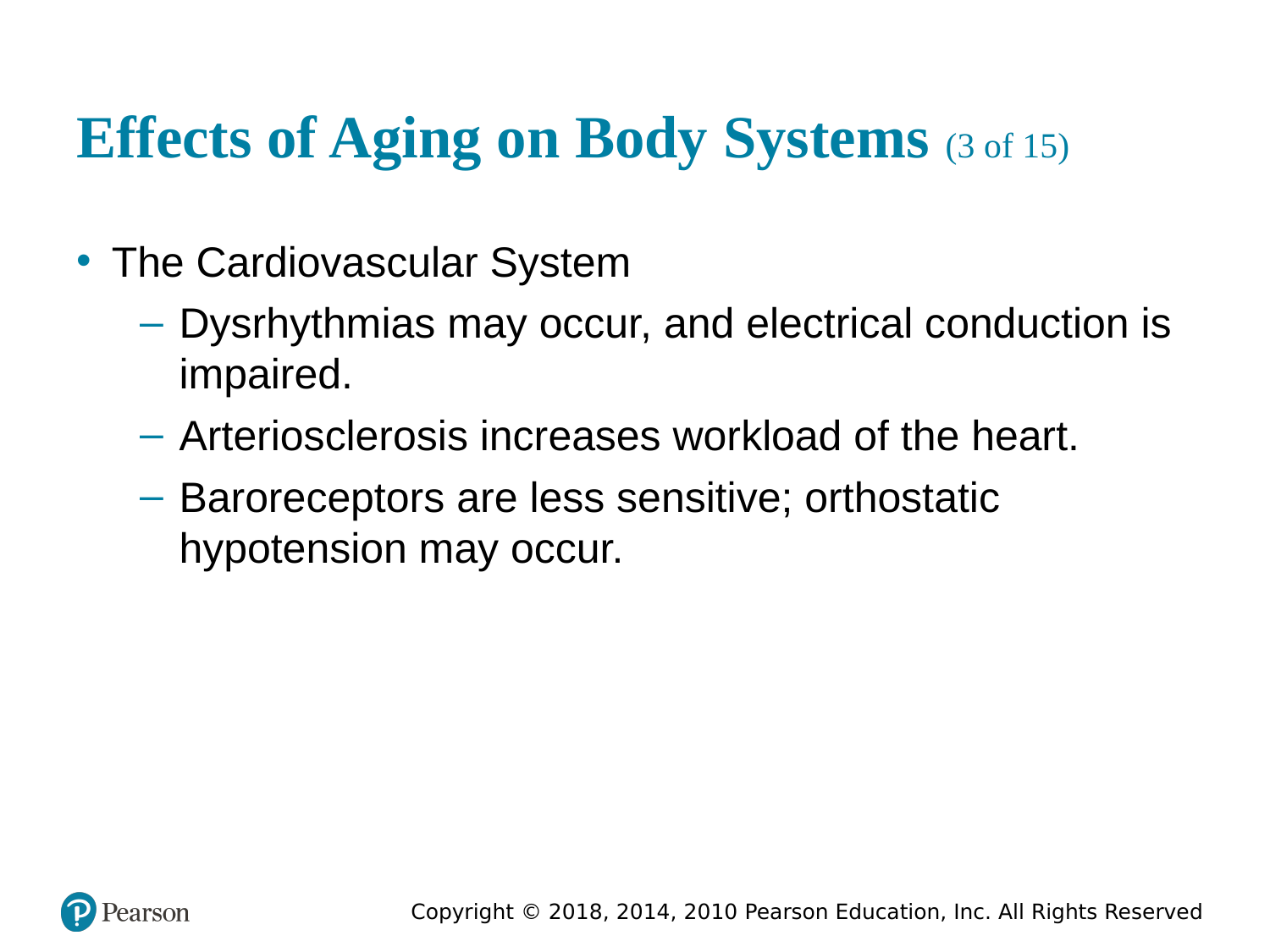

# Effects of Aging on Body Systems (3 of 15)
The Cardiovascular System
Dysrhythmias may occur, and electrical conduction is impaired.
Arteriosclerosis increases workload of the heart.
Baroreceptors are less sensitive; orthostatic hypotension may occur.